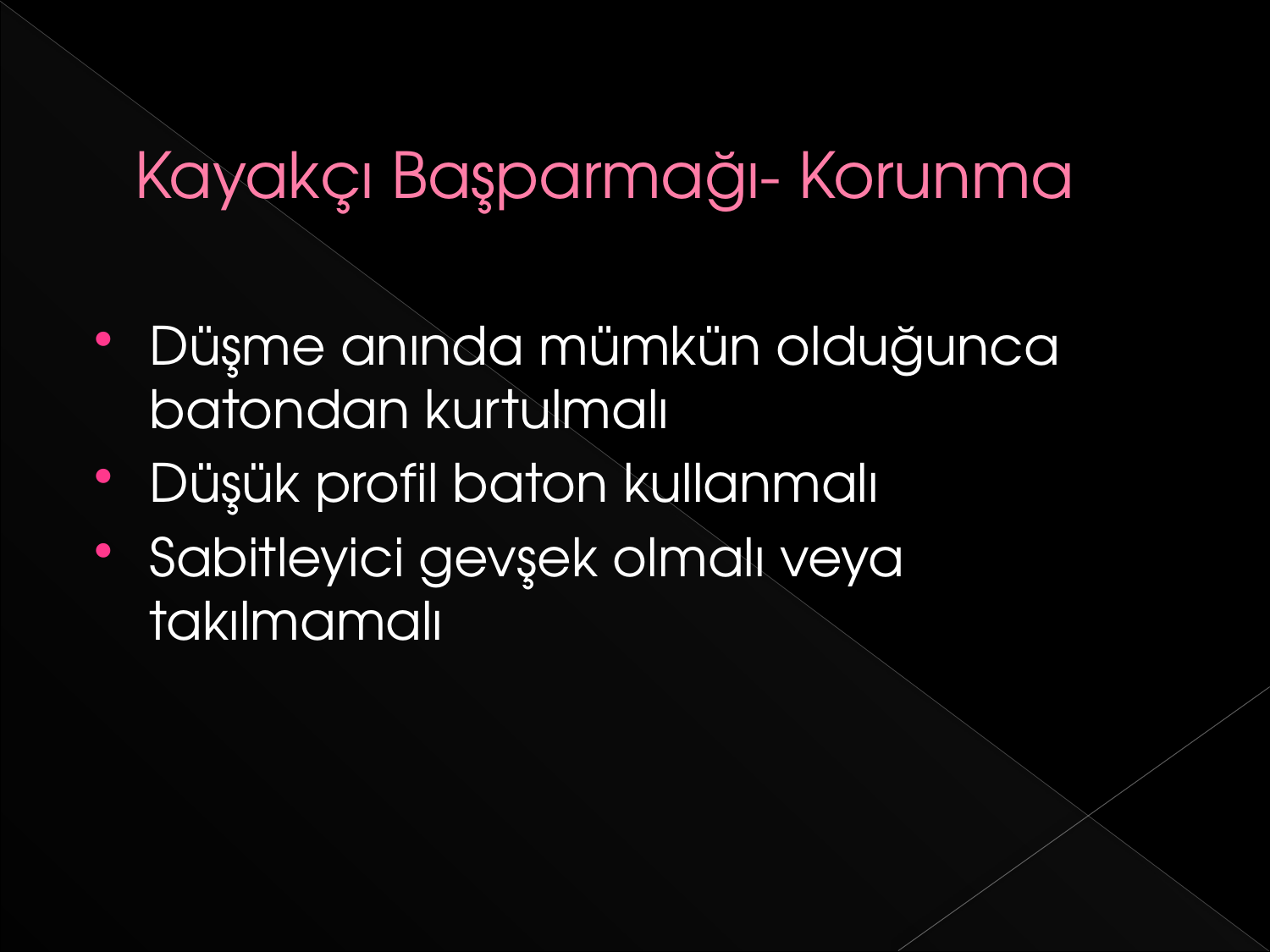

# Kayakçı Başparmağı- Korunma
Düşme anında mümkün olduğunca batondan kurtulmalı
Düşük profil baton kullanmalı
Sabitleyici gevşek olmalı veya takılmamalı